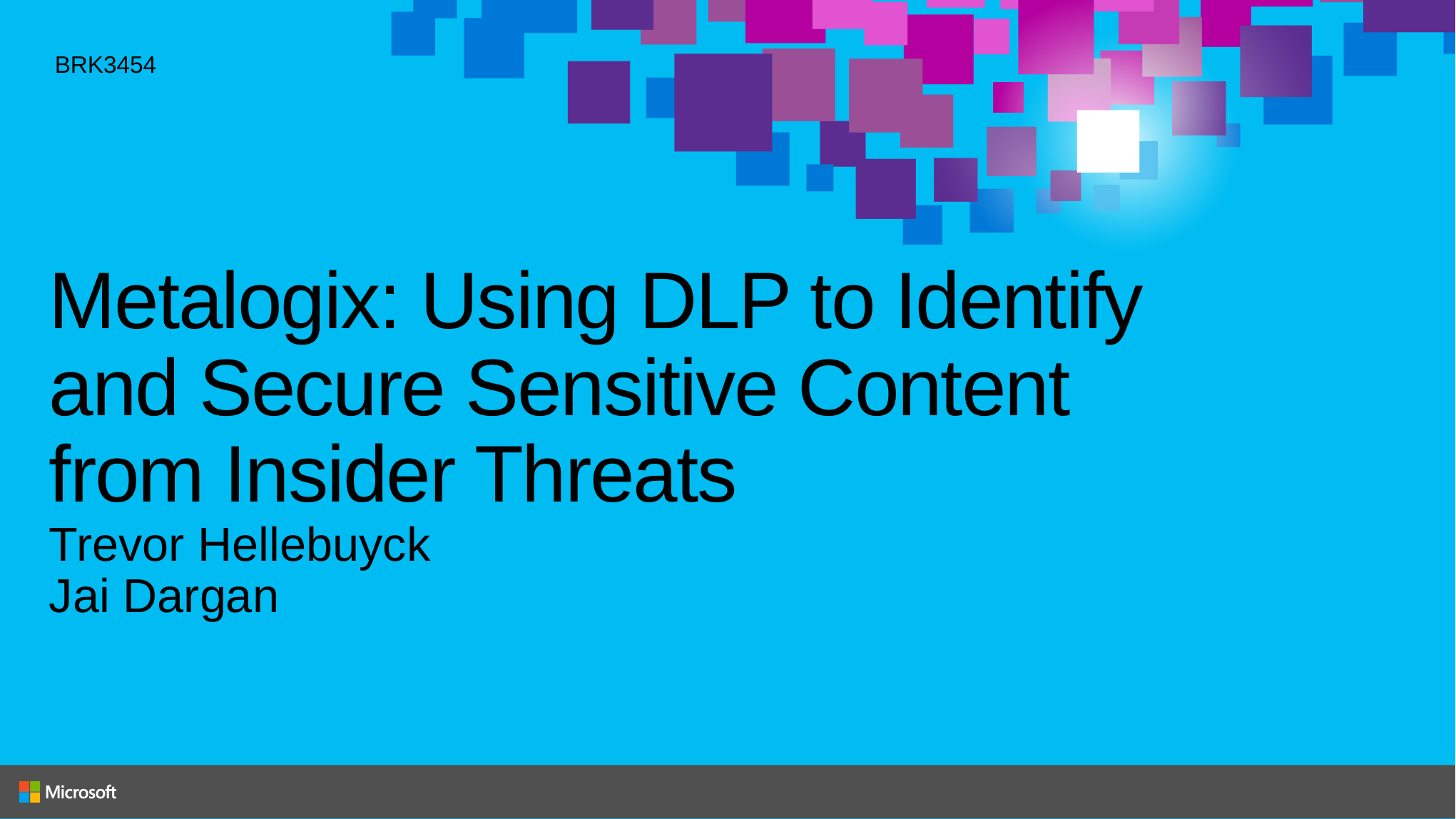

BRK3454
# Metalogix: Using DLP to Identify and Secure Sensitive Content from Insider Threats
Trevor Hellebuyck
Jai Dargan